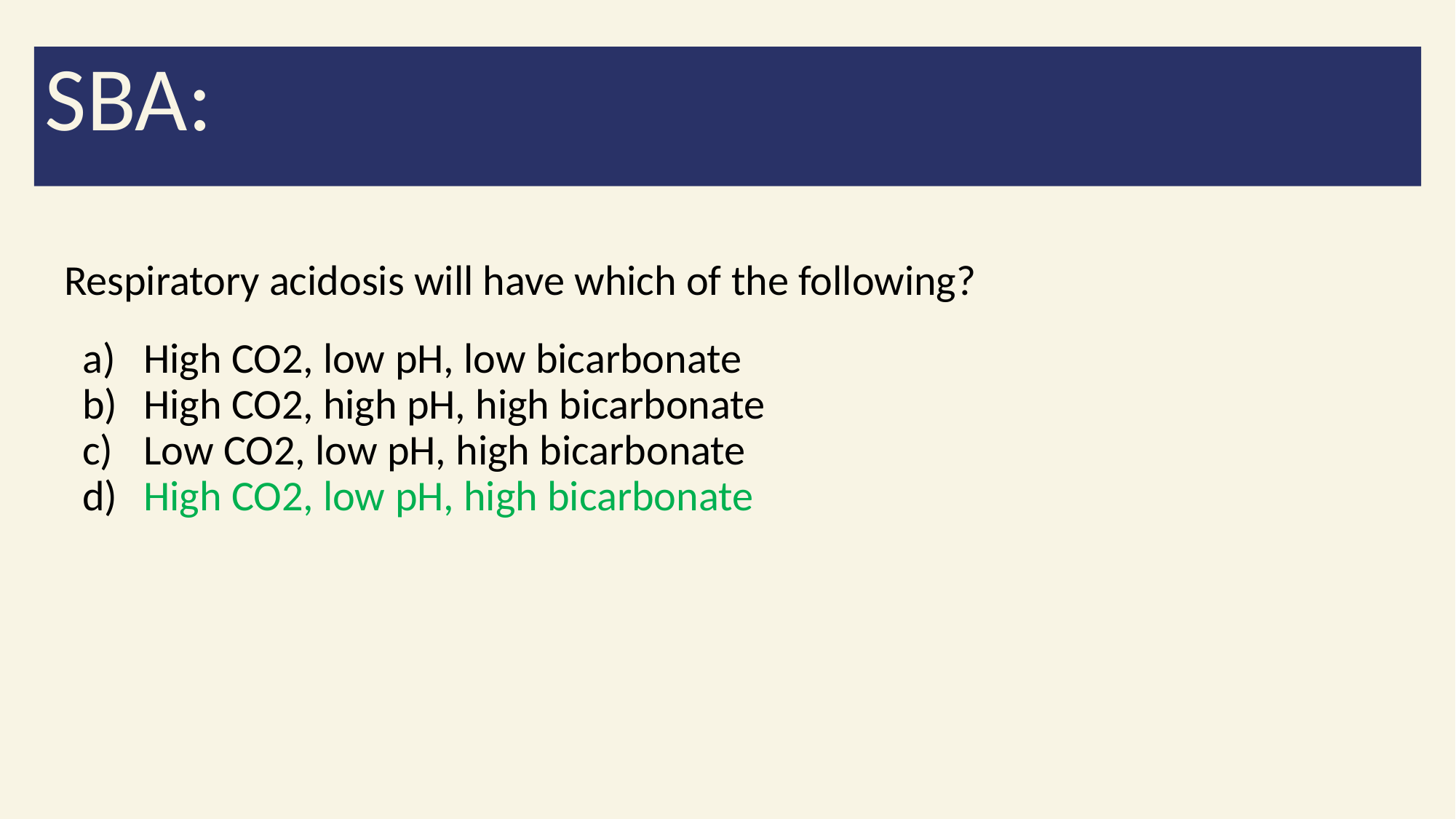

SBA:
Respiratory acidosis will have which of the following?
High CO2, low pH, low bicarbonate
High CO2, high pH, high bicarbonate
Low CO2, low pH, high bicarbonate
High CO2, low pH, high bicarbonate